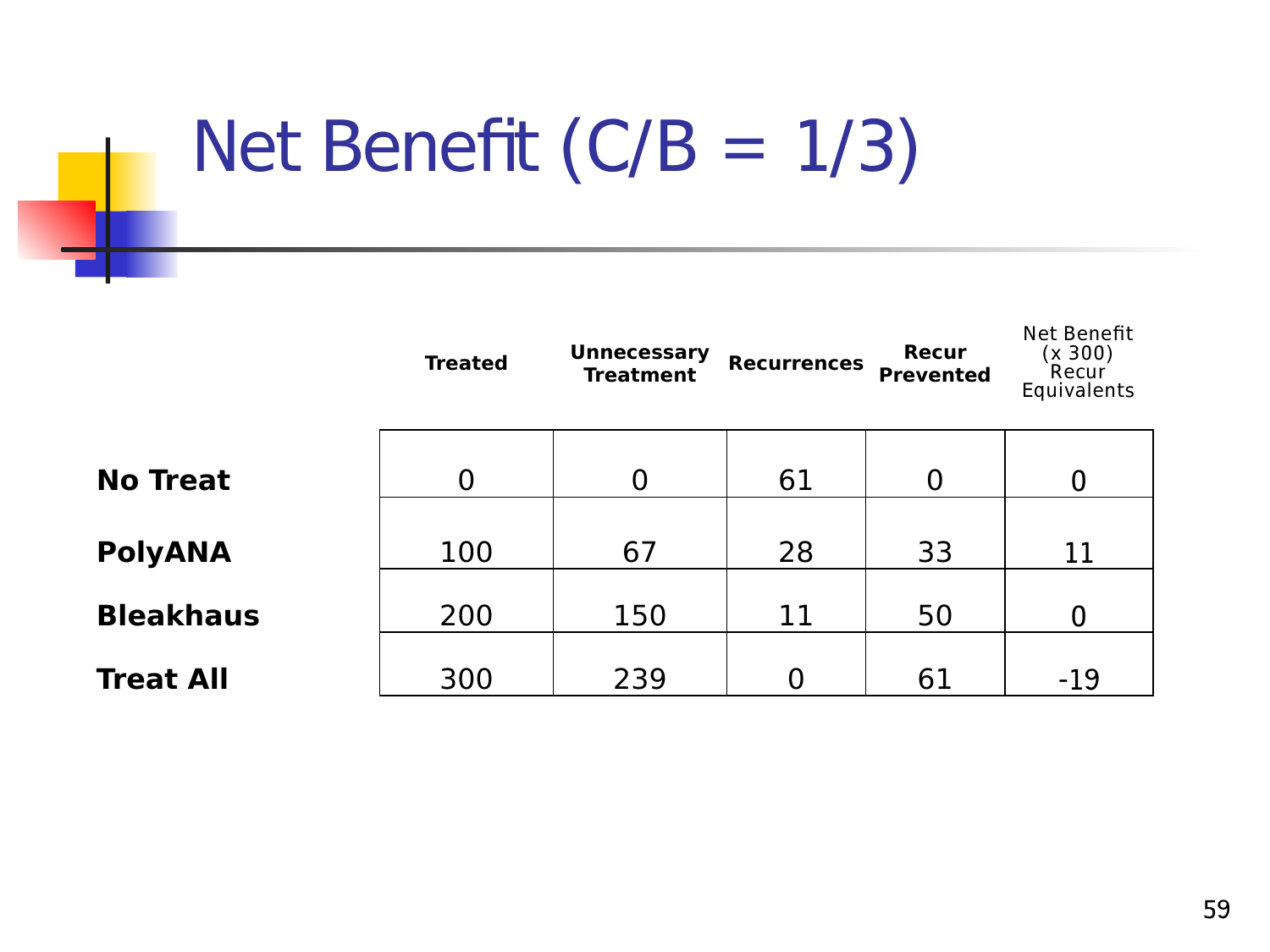

Net Benefit (C/B = 1/3)
|  | Treated | Unnecessary Treatment | Recurrences | Recur Prevented | Net Benefit (x 300) Recur Equivalents |
| --- | --- | --- | --- | --- | --- |
| No Treat | 0 | 0 | 61 | 0 | 0 |
| PolyANA | 100 | 67 | 28 | 33 | 11 |
| Bleakhaus | 200 | 150 | 11 | 50 | 0 |
| Treat All | 300 | 239 | 0 | 61 | -19 |
|  |  |  |  |  |  |
59